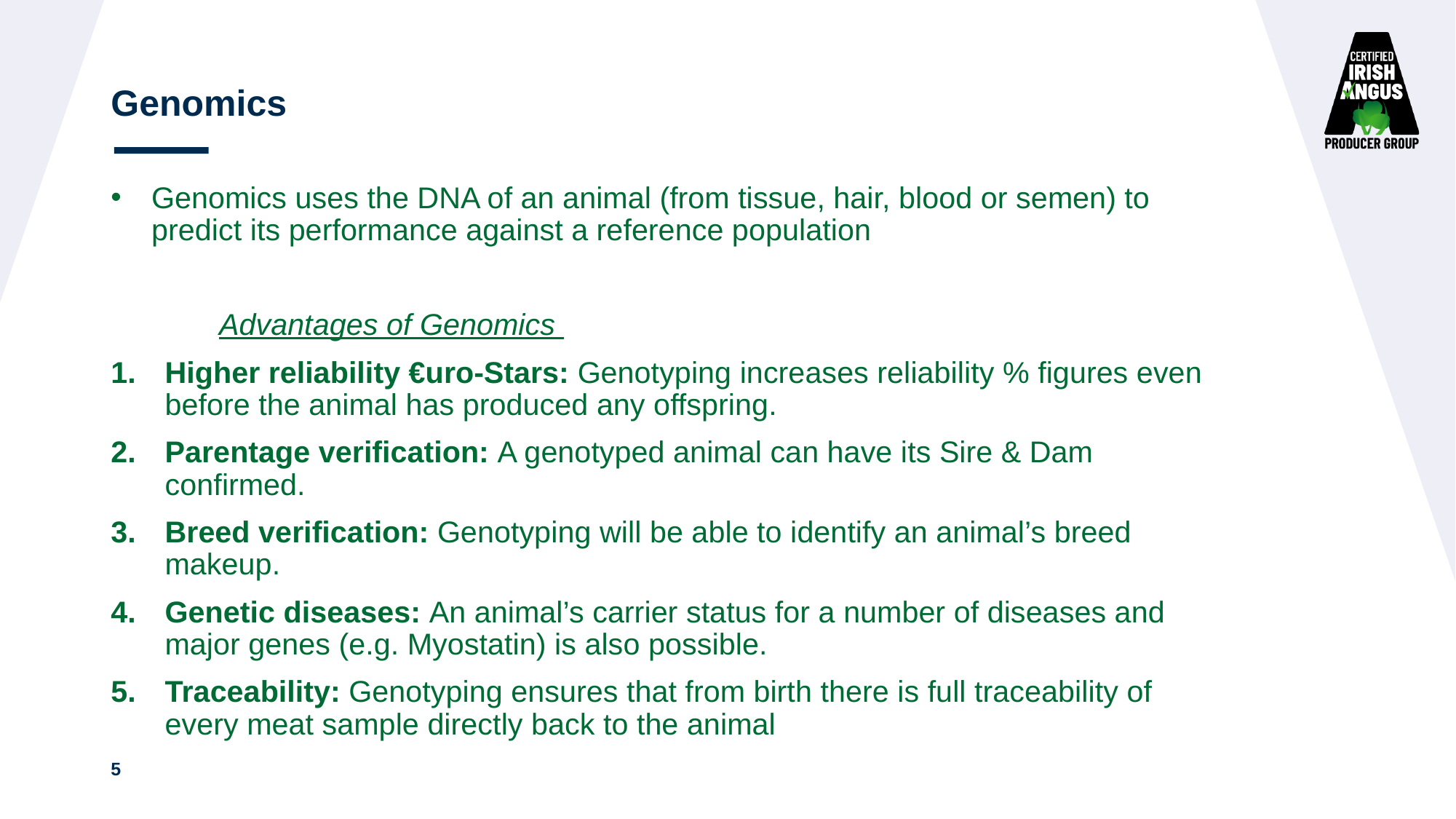

# Genomics
Genomics uses the DNA of an animal (from tissue, hair, blood or semen) to predict its performance against a reference population

	Advantages of Genomics
Higher reliability €uro-Stars: Genotyping increases reliability % figures even before the animal has produced any offspring.
Parentage verification: A genotyped animal can have its Sire & Dam confirmed.
Breed verification: Genotyping will be able to identify an animal’s breed makeup.
Genetic diseases: An animal’s carrier status for a number of diseases and major genes (e.g. Myostatin) is also possible.
Traceability: Genotyping ensures that from birth there is full traceability of every meat sample directly back to the animal
5